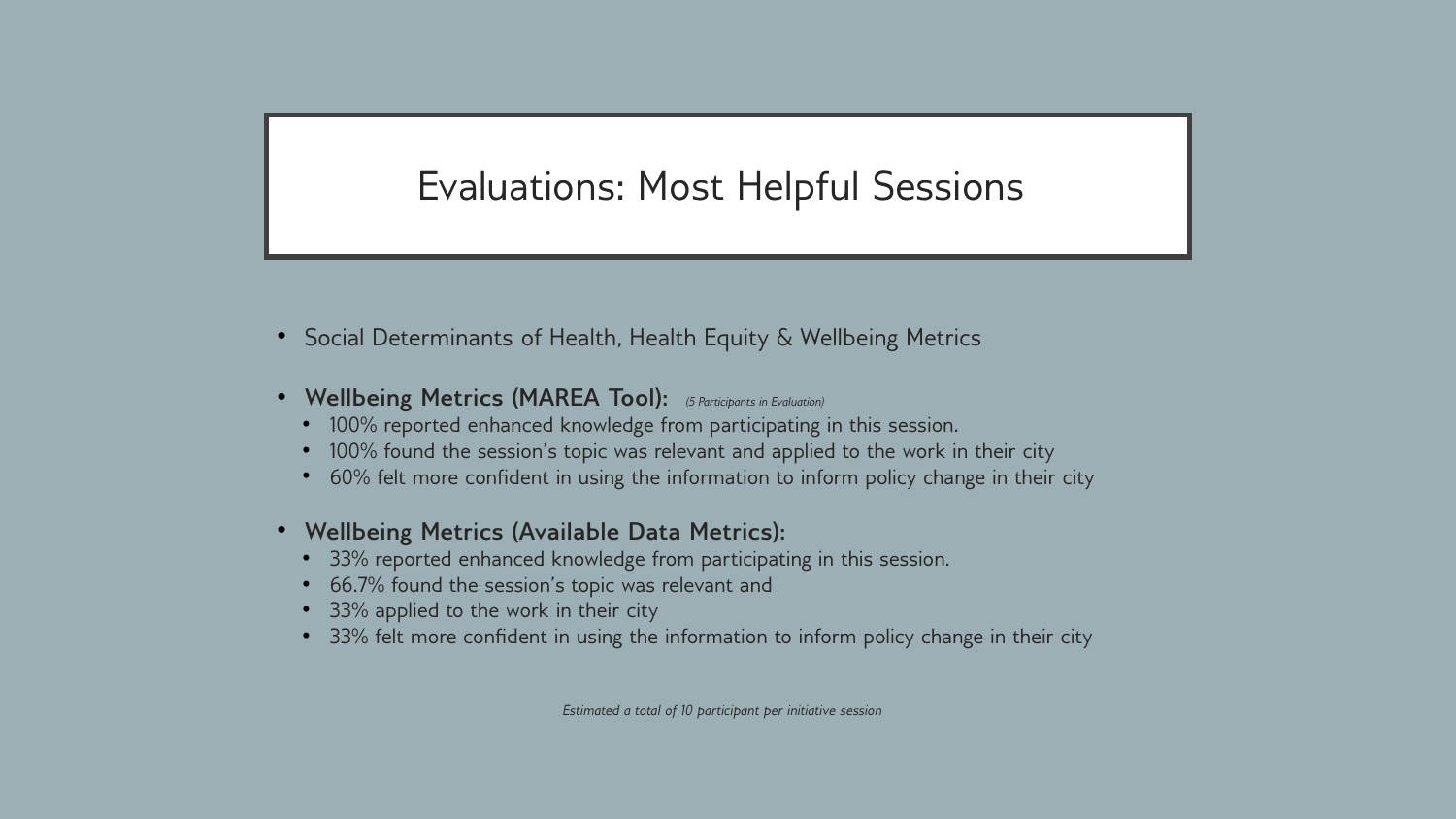

# Evaluations: Most Helpful Sessions
Social Determinants of Health, Health Equity & Wellbeing Metrics
Wellbeing Metrics (MAREA Tool):  (5 Participants in Evaluation)
100% reported enhanced knowledge from participating in this session.
100% found the session’s topic was relevant and applied to the work in their city
60% felt more confident in using the information to inform policy change in their city
Wellbeing Metrics (Available Data Metrics):
33% reported enhanced knowledge from participating in this session.
66.7% found the session’s topic was relevant and
33% applied to the work in their city
33% felt more confident in using the information to inform policy change in their city

Estimated a total of 10 participant per initiative session